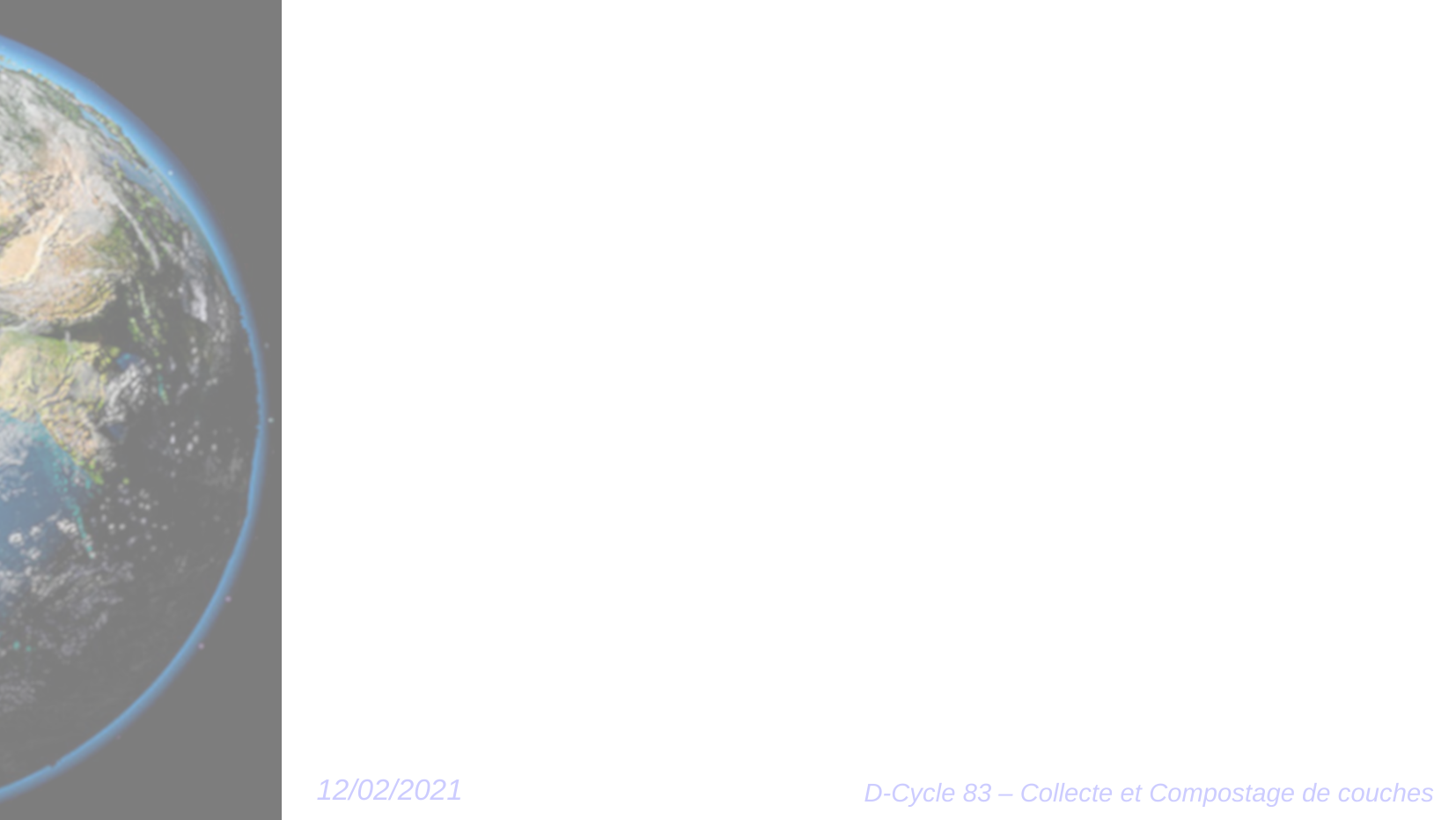

D-Cycle 83
---
Collecte et compostage de couches culottes
---
Loïc GUILLAUME